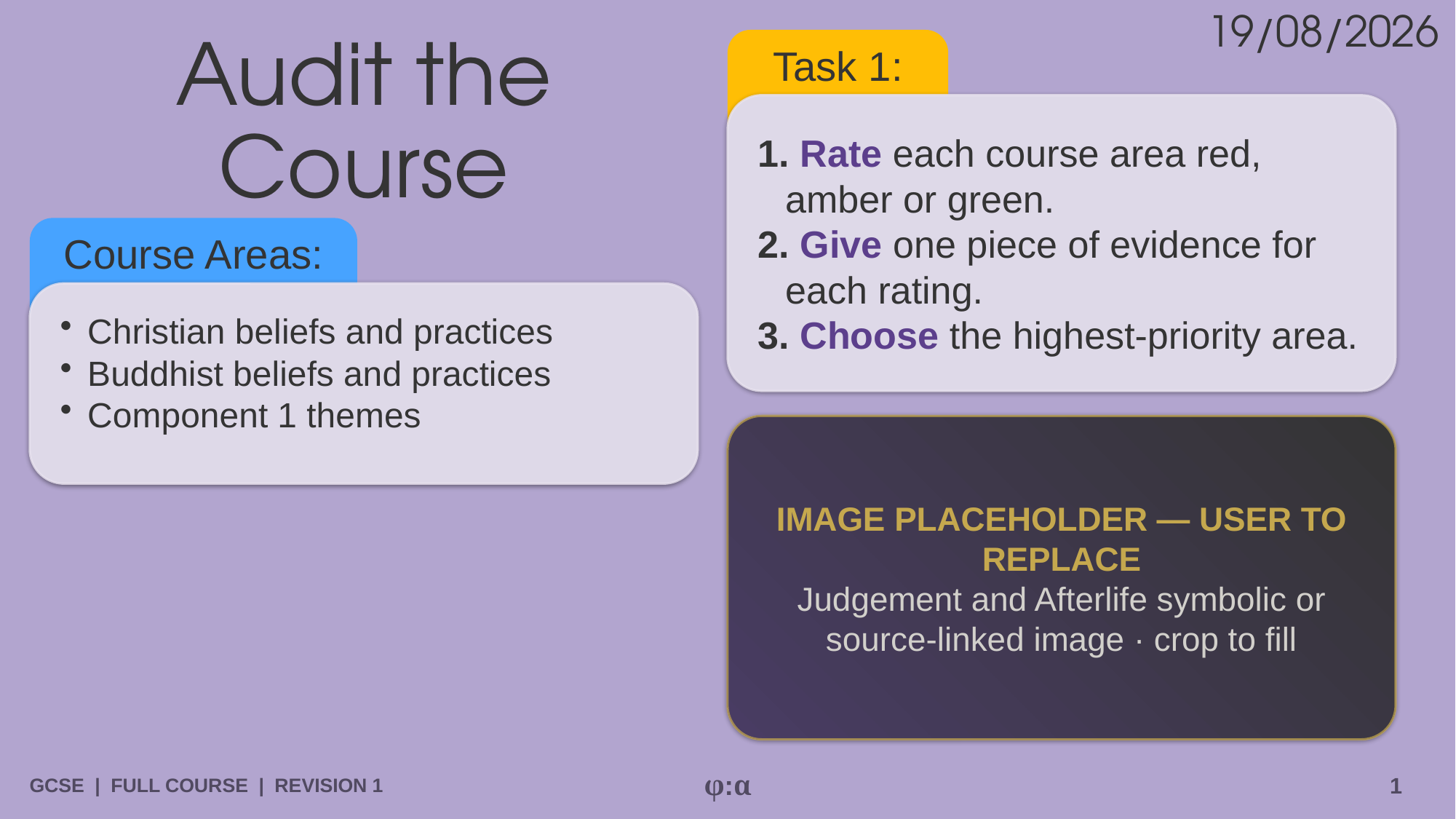

19/08/2026
# Audit the Course
Task 1:
1. Rate each course area red, amber or green.
2. Give one piece of evidence for each rating.
3. Choose the highest-priority area.
Course Areas:
​Christian beliefs and practices
​Buddhist beliefs and practices
​Component 1 themes
IMAGE PLACEHOLDER — USER TO REPLACE
Judgement and Afterlife symbolic or source-linked image · crop to fill
GCSE  |  FULL COURSE  |  REVISION 1
φ:α
1